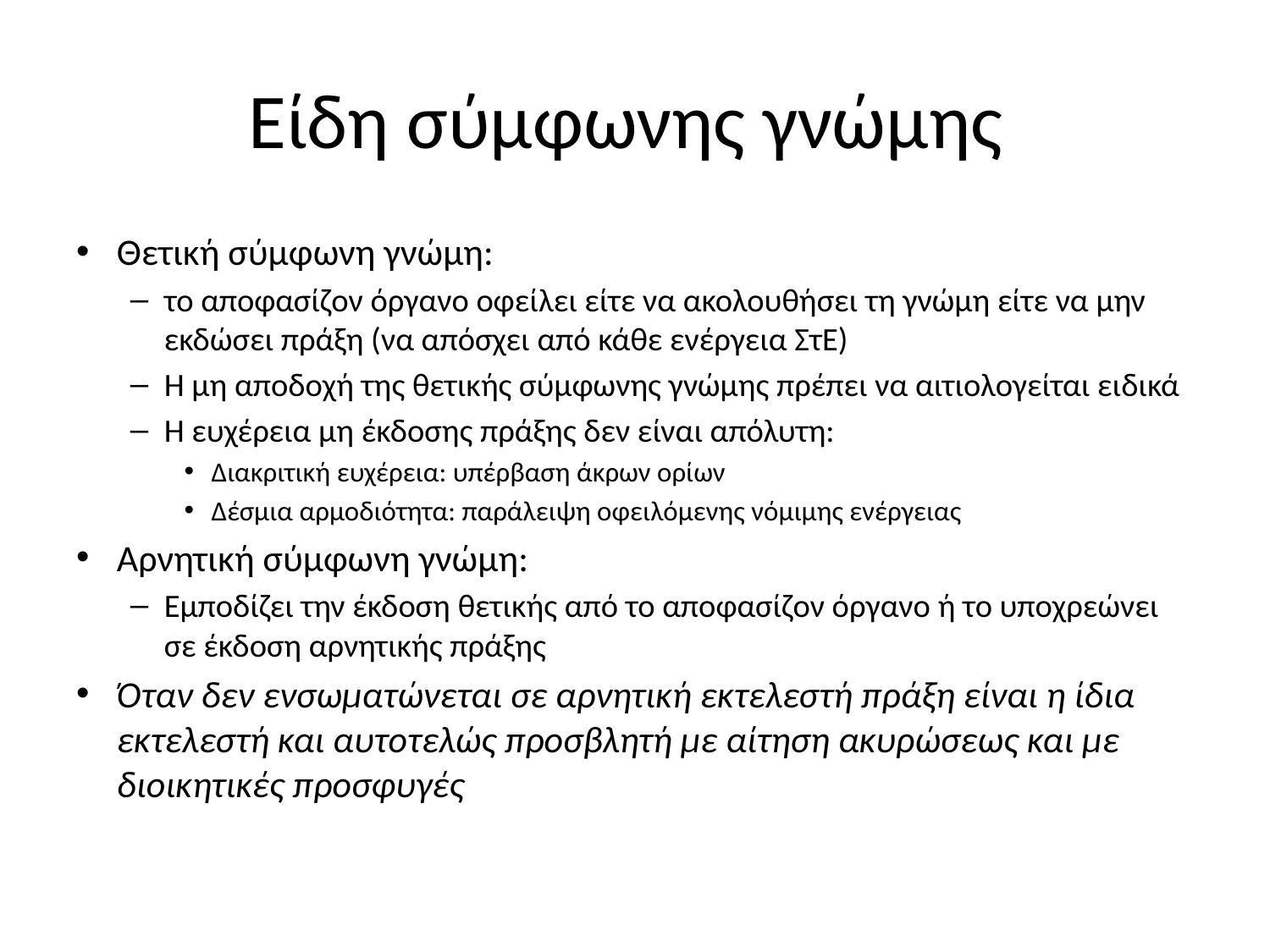

# Είδη σύμφωνης γνώμης
Θετική σύμφωνη γνώμη:
το αποφασίζον όργανο οφείλει είτε να ακολουθήσει τη γνώμη είτε να μην εκδώσει πράξη (να απόσχει από κάθε ενέργεια ΣτΕ)
Η μη αποδοχή της θετικής σύμφωνης γνώμης πρέπει να αιτιολογείται ειδικά
Η ευχέρεια μη έκδοσης πράξης δεν είναι απόλυτη:
Διακριτική ευχέρεια: υπέρβαση άκρων ορίων
Δέσμια αρμοδιότητα: παράλειψη οφειλόμενης νόμιμης ενέργειας
Αρνητική σύμφωνη γνώμη:
Εμποδίζει την έκδοση θετικής από το αποφασίζον όργανο ή το υποχρεώνει σε έκδοση αρνητικής πράξης
Όταν δεν ενσωματώνεται σε αρνητική εκτελεστή πράξη είναι η ίδια εκτελεστή και αυτοτελώς προσβλητή με αίτηση ακυρώσεως και με διοικητικές προσφυγές